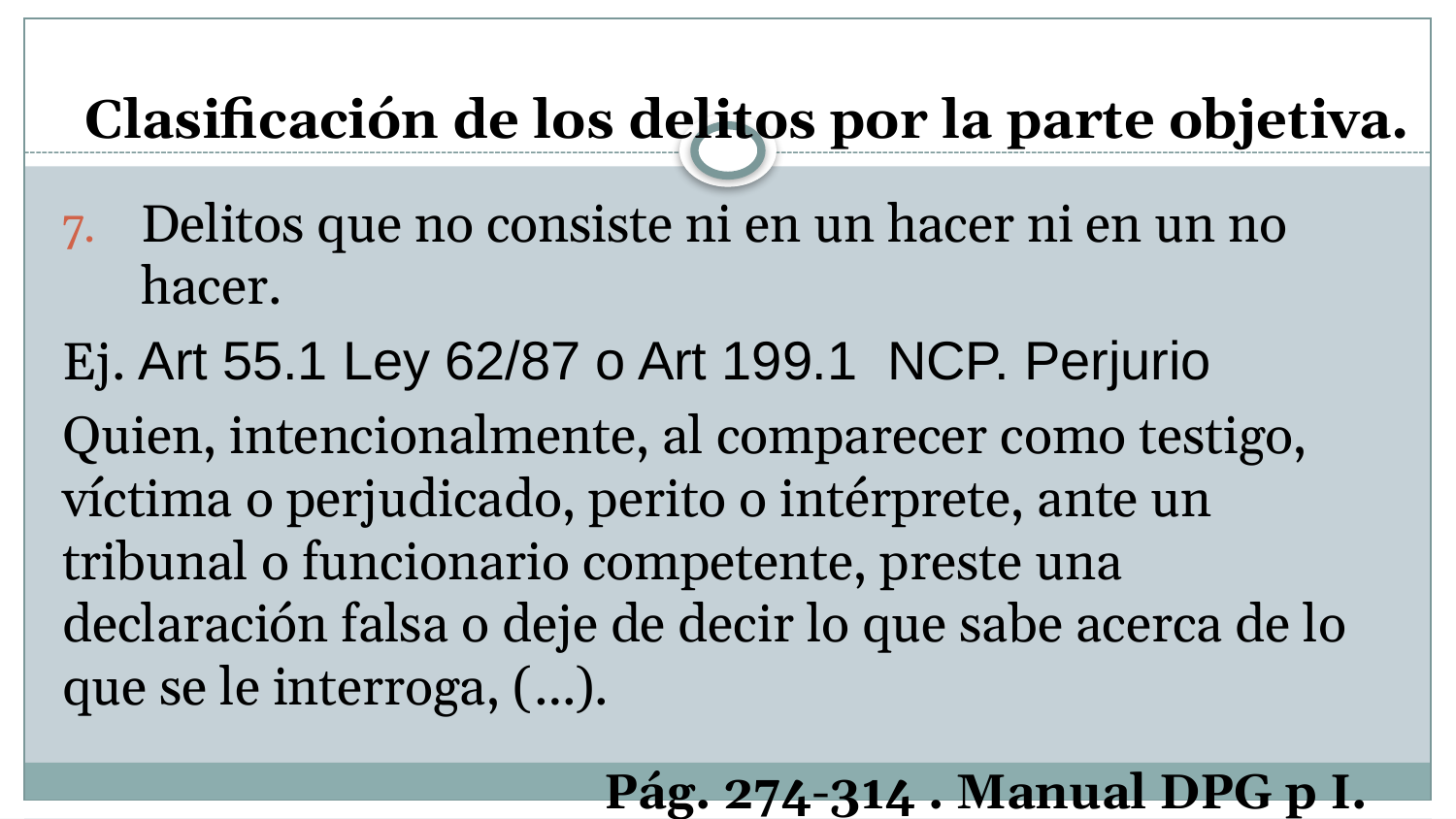

# Clasificación de los delitos por la parte objetiva.
Delitos que no consiste ni en un hacer ni en un no hacer.
Ej. Art 55.1 Ley 62/87 o Art 199.1  NCP. Perjurio
Quien, intencionalmente, al comparecer como testigo, víctima o perjudicado, perito o intérprete, ante un tribunal o funcionario competente, preste una declaración falsa o deje de decir lo que sabe acerca de lo que se le interroga, (…).

Pág. 274-314 . Manual DPG p I.